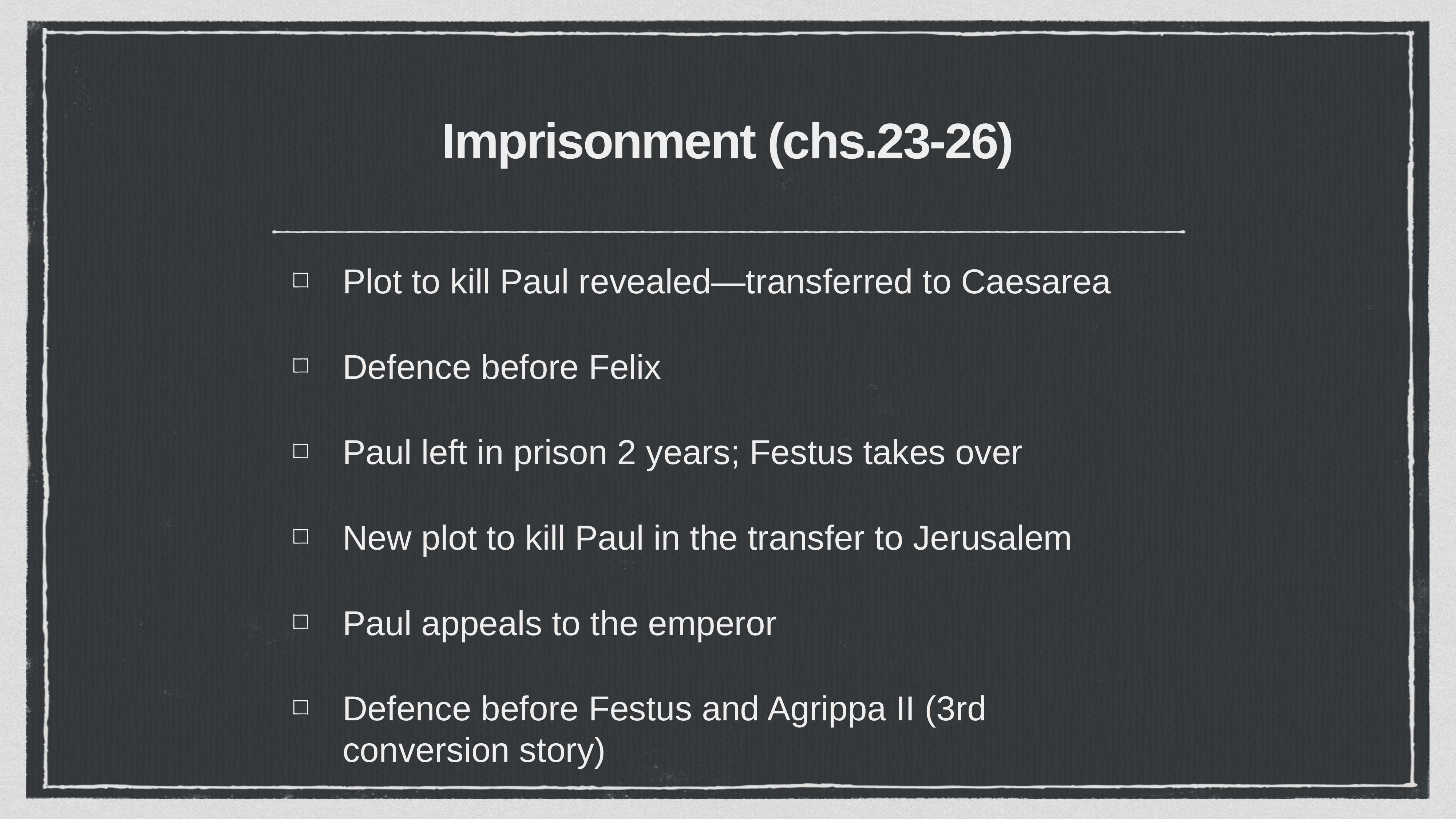

# Imprisonment (chs.23-26)
Plot to kill Paul revealed—transferred to Caesarea
Defence before Felix
Paul left in prison 2 years; Festus takes over
New plot to kill Paul in the transfer to Jerusalem
Paul appeals to the emperor
Defence before Festus and Agrippa II (3rd conversion story)